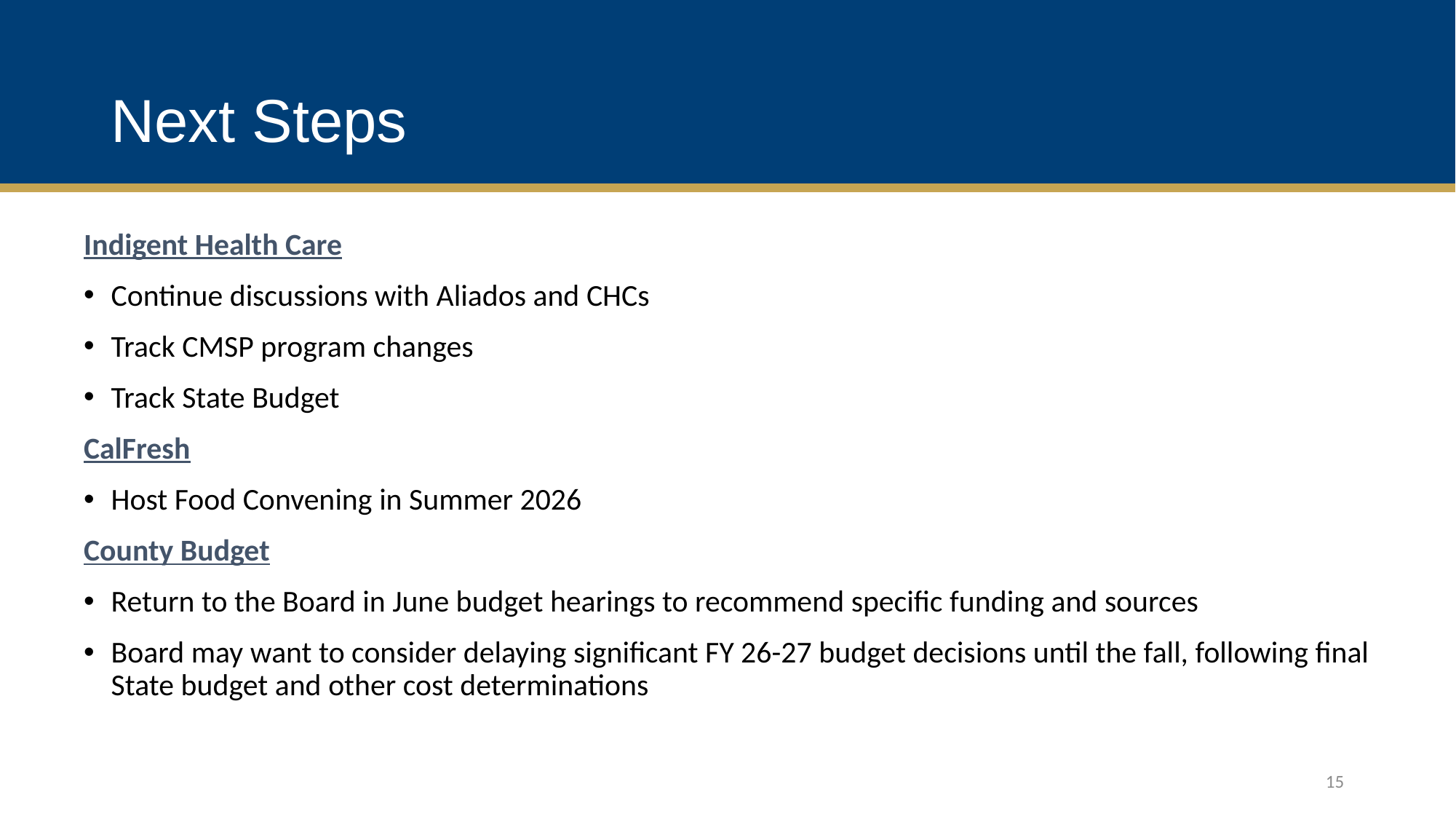

# Next Steps
Indigent Health Care
Continue discussions with Aliados and CHCs
Track CMSP program changes
Track State Budget
CalFresh
Host Food Convening in Summer 2026
County Budget
Return to the Board in June budget hearings to recommend specific funding and sources
Board may want to consider delaying significant FY 26-27 budget decisions until the fall, following final State budget and other cost determinations

15